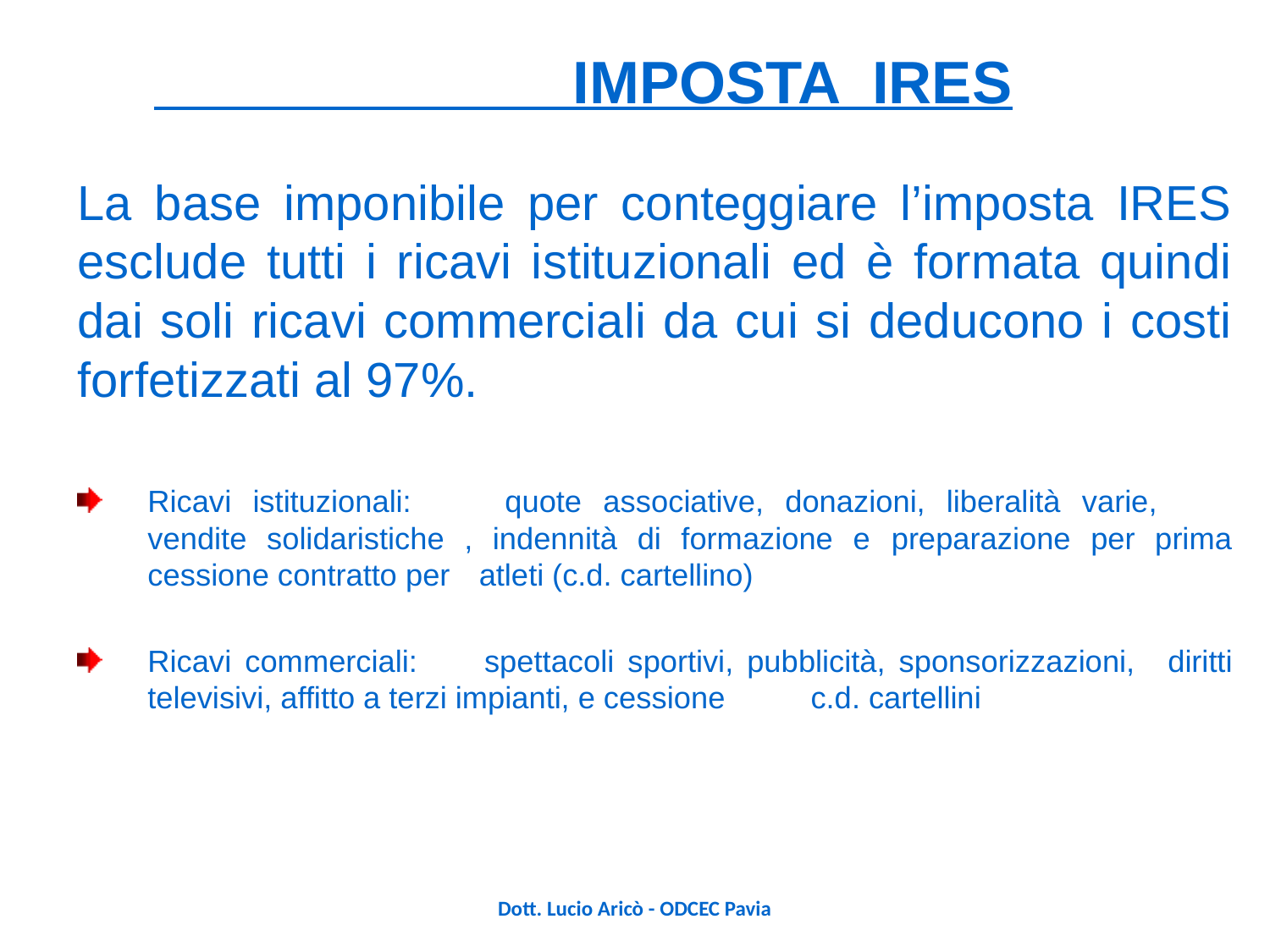

IMPOSTA  IRES

La base imponibile per conteggiare l’imposta IRES esclude tutti i ricavi istituzionali ed è formata quindi dai soli ricavi commerciali da cui si deducono i costi forfetizzati al 97%.

Ricavi istituzionali: 	quote associative, donazioni, liberalità varie, 				vendite solidaristiche , indennità di formazione e 				preparazione per prima cessione contratto per 				atleti (c.d. cartellino)

Ricavi commerciali:	spettacoli sportivi, pubblicità, sponsorizzazioni, 				diritti televisivi, affitto a terzi impianti, e cessione 				c.d. cartellini
Dott. Lucio Aricò - ODCEC Pavia